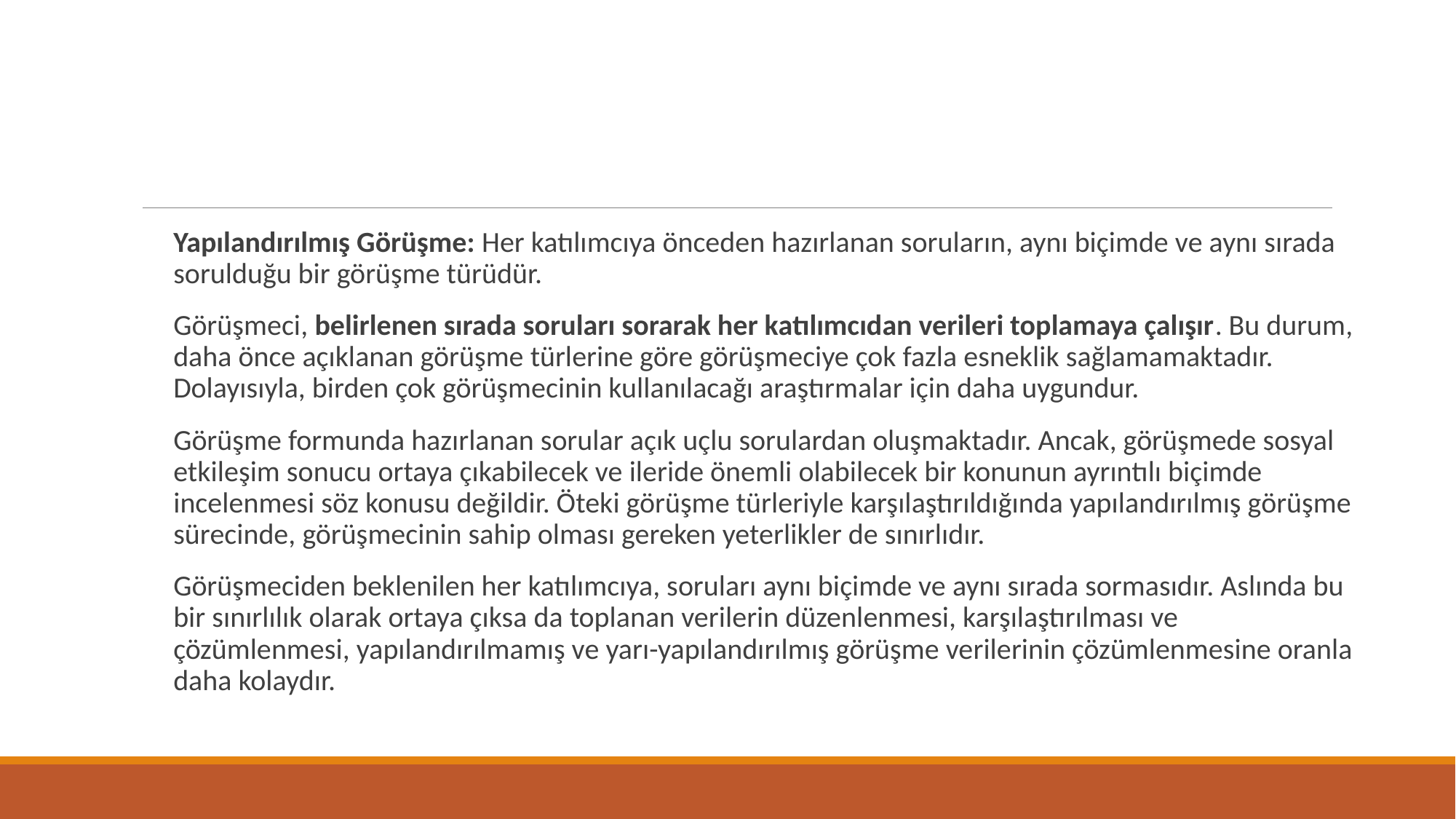

Yapılandırılmış Görüşme: Her katılımcıya önceden hazırlanan soruların, aynı biçimde ve aynı sırada sorulduğu bir görüşme türüdür.
Görüşmeci, belirlenen sırada soruları sorarak her katılımcıdan verileri toplamaya çalışır. Bu durum, daha önce açıklanan görüşme türlerine göre görüşmeciye çok fazla esneklik sağlamamaktadır. Dolayısıyla, birden çok görüşmecinin kullanılacağı araştırmalar için daha uygundur.
Görüşme formunda hazırlanan sorular açık uçlu sorulardan oluşmaktadır. Ancak, görüşmede sosyal etkileşim sonucu ortaya çıkabilecek ve ileride önemli olabilecek bir konunun ayrıntılı biçimde incelenmesi söz konusu değildir. Öteki görüşme türleriyle karşılaştırıldığında yapılandırılmış görüşme sürecinde, görüşmecinin sahip olması gereken yeterlikler de sınırlıdır.
Görüşmeciden beklenilen her katılımcıya, soruları aynı biçimde ve aynı sırada sormasıdır. Aslında bu bir sınırlılık olarak ortaya çıksa da toplanan verilerin düzenlenmesi, karşılaştırılması ve çözümlenmesi, yapılandırılmamış ve yarı-yapılandırılmış görüşme verilerinin çözümlenmesine oranla daha kolaydır.